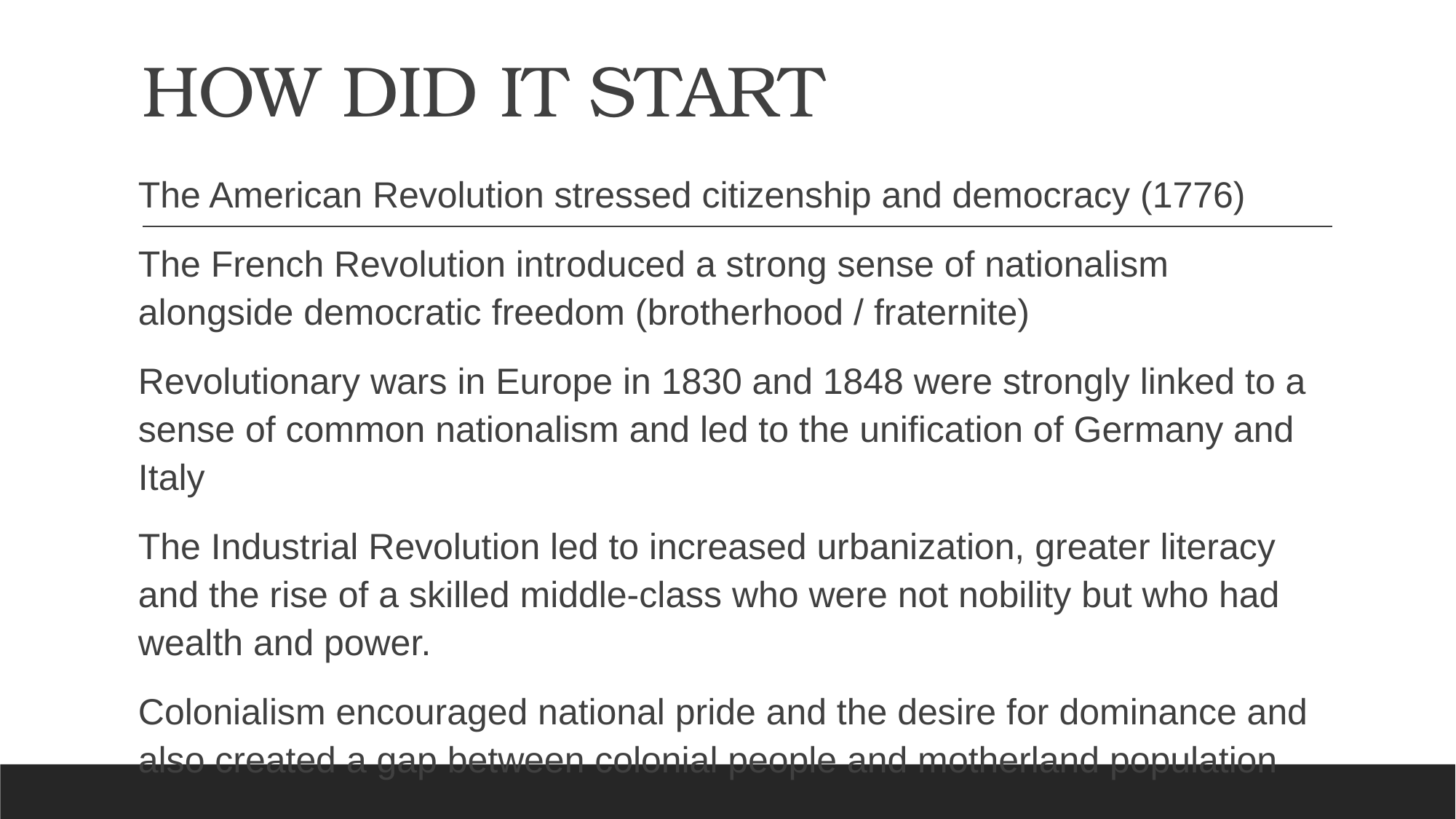

# HOW DID IT START
The American Revolution stressed citizenship and democracy (1776)
The French Revolution introduced a strong sense of nationalism alongside democratic freedom (brotherhood / fraternite)
Revolutionary wars in Europe in 1830 and 1848 were strongly linked to a sense of common nationalism and led to the unification of Germany and Italy
The Industrial Revolution led to increased urbanization, greater literacy and the rise of a skilled middle-class who were not nobility but who had wealth and power.
Colonialism encouraged national pride and the desire for dominance and also created a gap between colonial people and motherland population